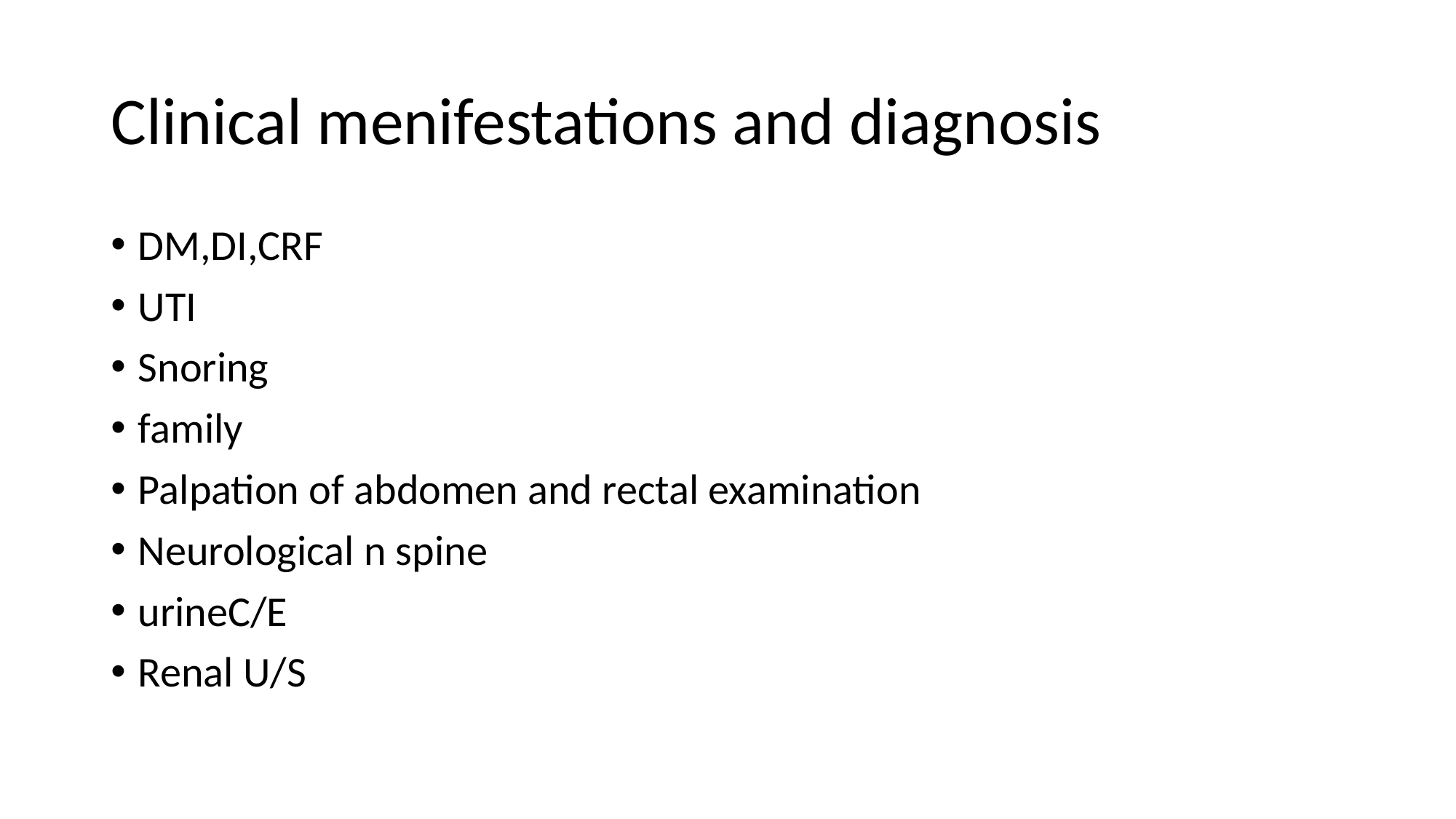

# Clinical menifestations and diagnosis
DM,DI,CRF
UTI
Snoring
family
Palpation of abdomen and rectal examination
Neurological n spine
urineC/E
Renal U/S